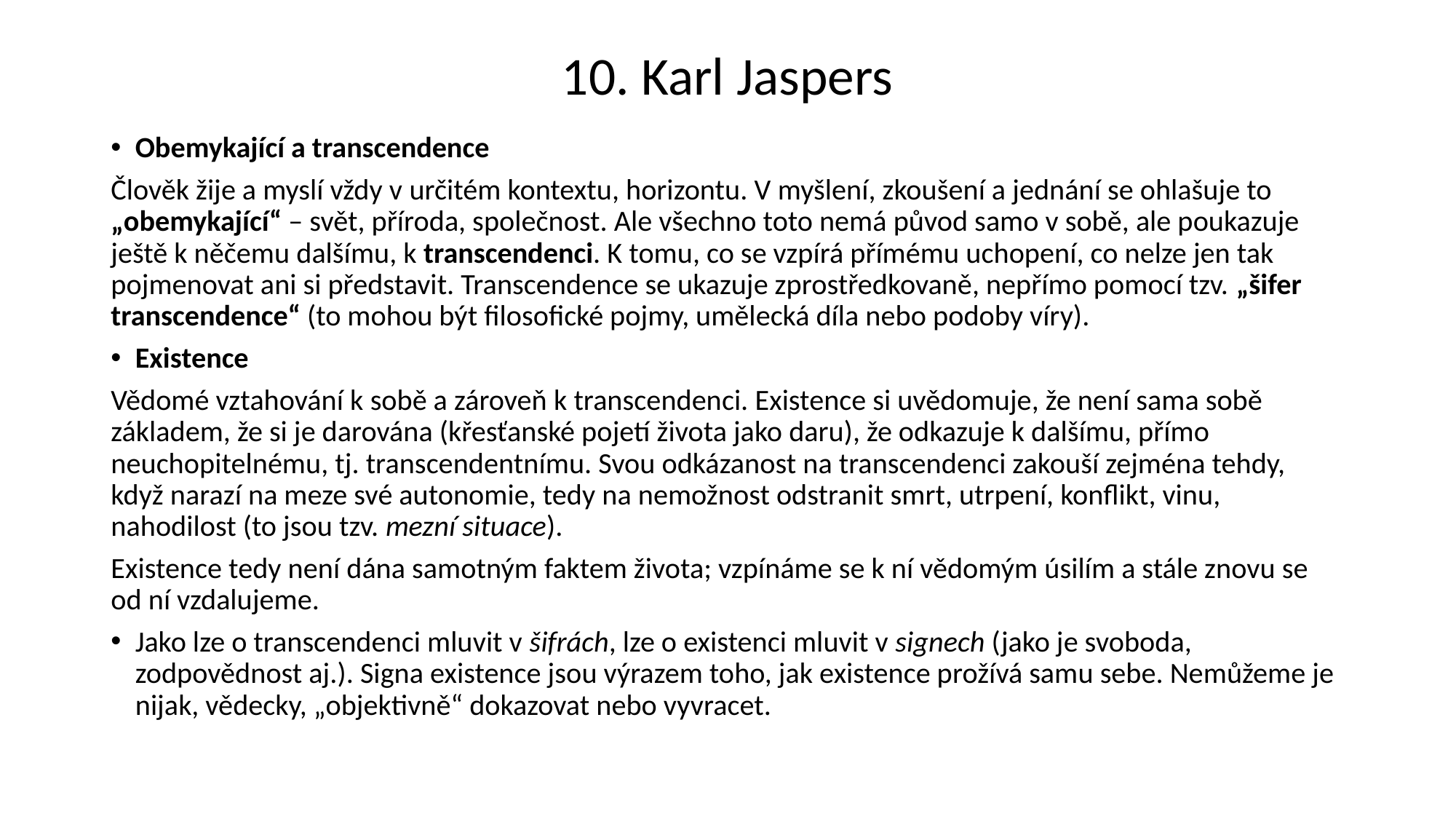

# 10. Karl Jaspers
Obemykající a transcendence
Člověk žije a myslí vždy v určitém kontextu, horizontu. V myšlení, zkoušení a jednání se ohlašuje to „obemykající“ – svět, příroda, společnost. Ale všechno toto nemá původ samo v sobě, ale poukazuje ještě k něčemu dalšímu, k transcendenci. K tomu, co se vzpírá přímému uchopení, co nelze jen tak pojmenovat ani si představit. Transcendence se ukazuje zprostředkovaně, nepřímo pomocí tzv. „šifer transcendence“ (to mohou být filosofické pojmy, umělecká díla nebo podoby víry).
Existence
Vědomé vztahování k sobě a zároveň k transcendenci. Existence si uvědomuje, že není sama sobě základem, že si je darována (křesťanské pojetí života jako daru), že odkazuje k dalšímu, přímo neuchopitelnému, tj. transcendentnímu. Svou odkázanost na transcendenci zakouší zejména tehdy, když narazí na meze své autonomie, tedy na nemožnost odstranit smrt, utrpení, konflikt, vinu, nahodilost (to jsou tzv. mezní situace).
Existence tedy není dána samotným faktem života; vzpínáme se k ní vědomým úsilím a stále znovu se od ní vzdalujeme.
Jako lze o transcendenci mluvit v šifrách, lze o existenci mluvit v signech (jako je svoboda, zodpovědnost aj.). Signa existence jsou výrazem toho, jak existence prožívá samu sebe. Nemůžeme je nijak, vědecky, „objektivně“ dokazovat nebo vyvracet.